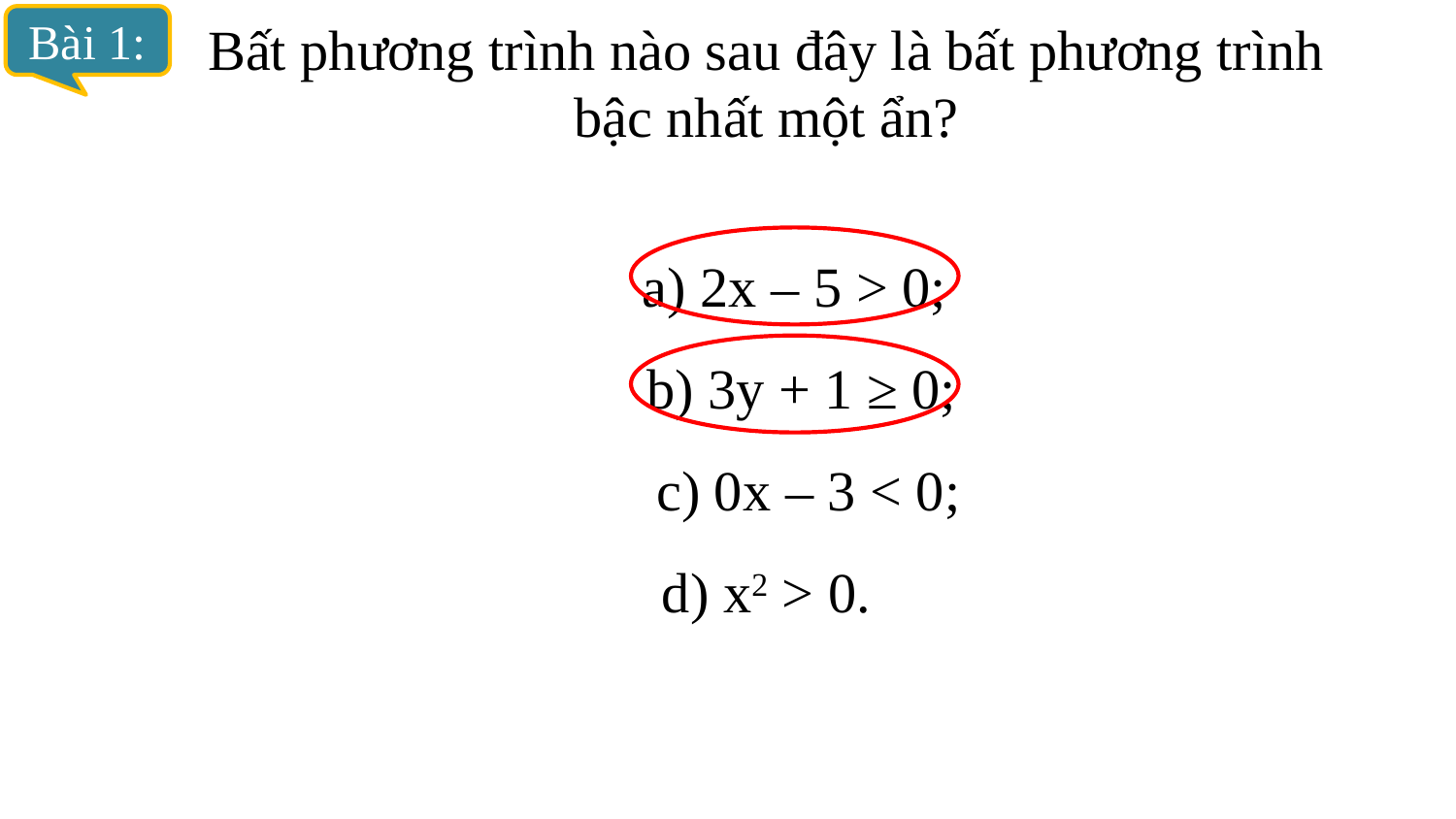

Bài 1:
Bất phương trình nào sau đây là bất phương trình bậc nhất một ẩn?

    a) 2x – 5 > 0;
     b) 3y + 1 ≥ 0;
      c) 0x – 3 < 0;
d) x2 > 0.